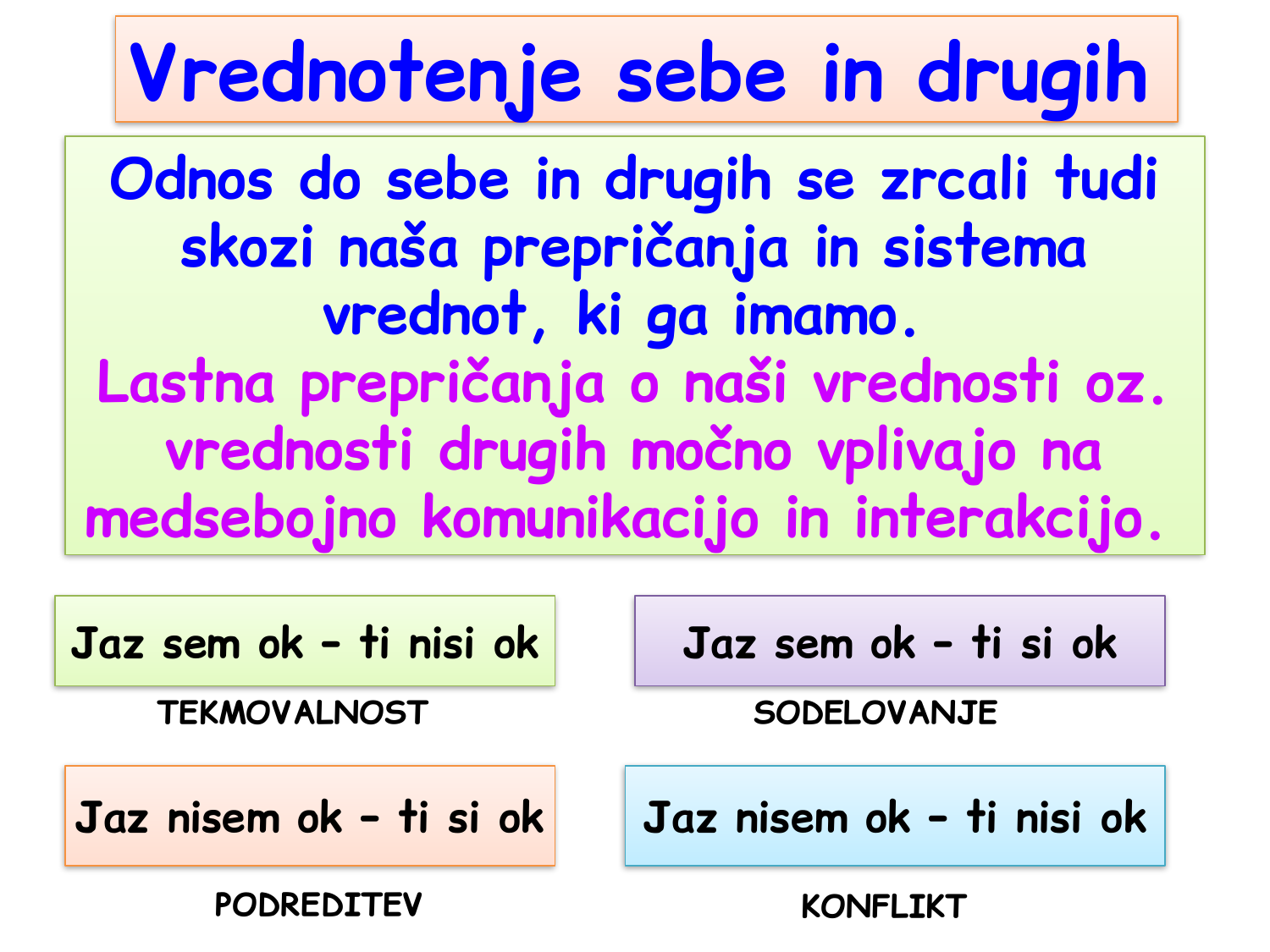

Vrednotenje sebe in drugih
Odnos do sebe in drugih se zrcali tudi skozi naša prepričanja in sistema vrednot, ki ga imamo.
Lastna prepričanja o naši vrednosti oz. vrednosti drugih močno vplivajo na medsebojno komunikacijo in interakcijo.
Jaz sem ok – ti nisi ok
Jaz sem ok – ti si ok
     TEKMOVALNOST
       SODELOVANJE
Jaz nisem ok – ti si ok
Jaz nisem ok – ti nisi ok
       PODREDITEV
             KONFLIKT